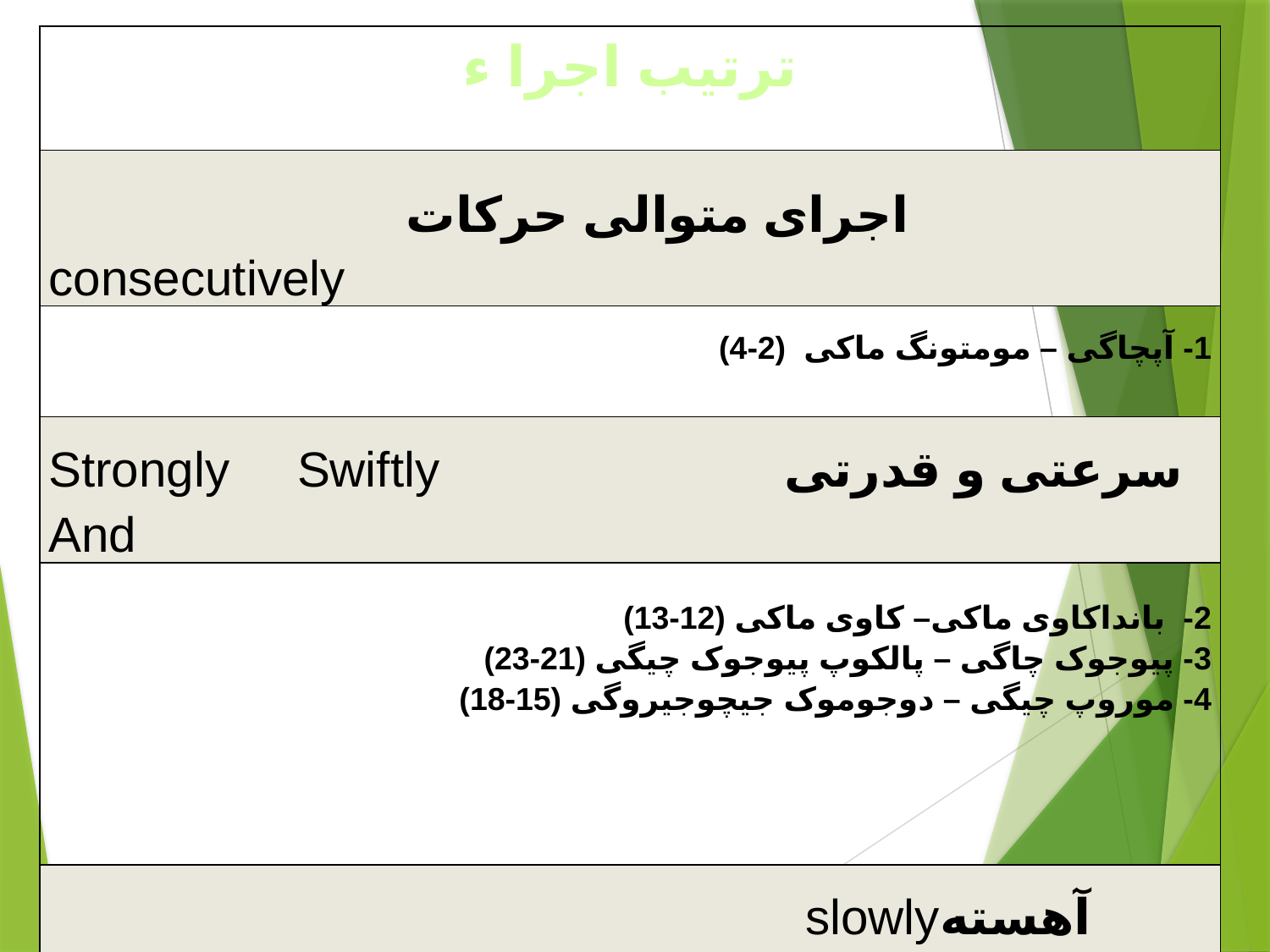

| ترتیب اجرا ء |
| --- |
| اجرای متوالی حرکات consecutively |
| 1- آپچاگی – مومتونگ ماکی (2-4) |
| سرعتی و قدرتی Strongly Swiftly And |
| 2- بانداکاوی ماکی– کاوی ماکی (12-13) 3- پیوجوک چاگی – پالکوپ پیوجوک چیگی (21-23) 4- موروپ چیگی – دوجوموک جیچوجیروگی (15-18) |
| آهستهslowly |
| 5- بوجوموگ «زمان اجرای حرکت 8 شماره» (11) |